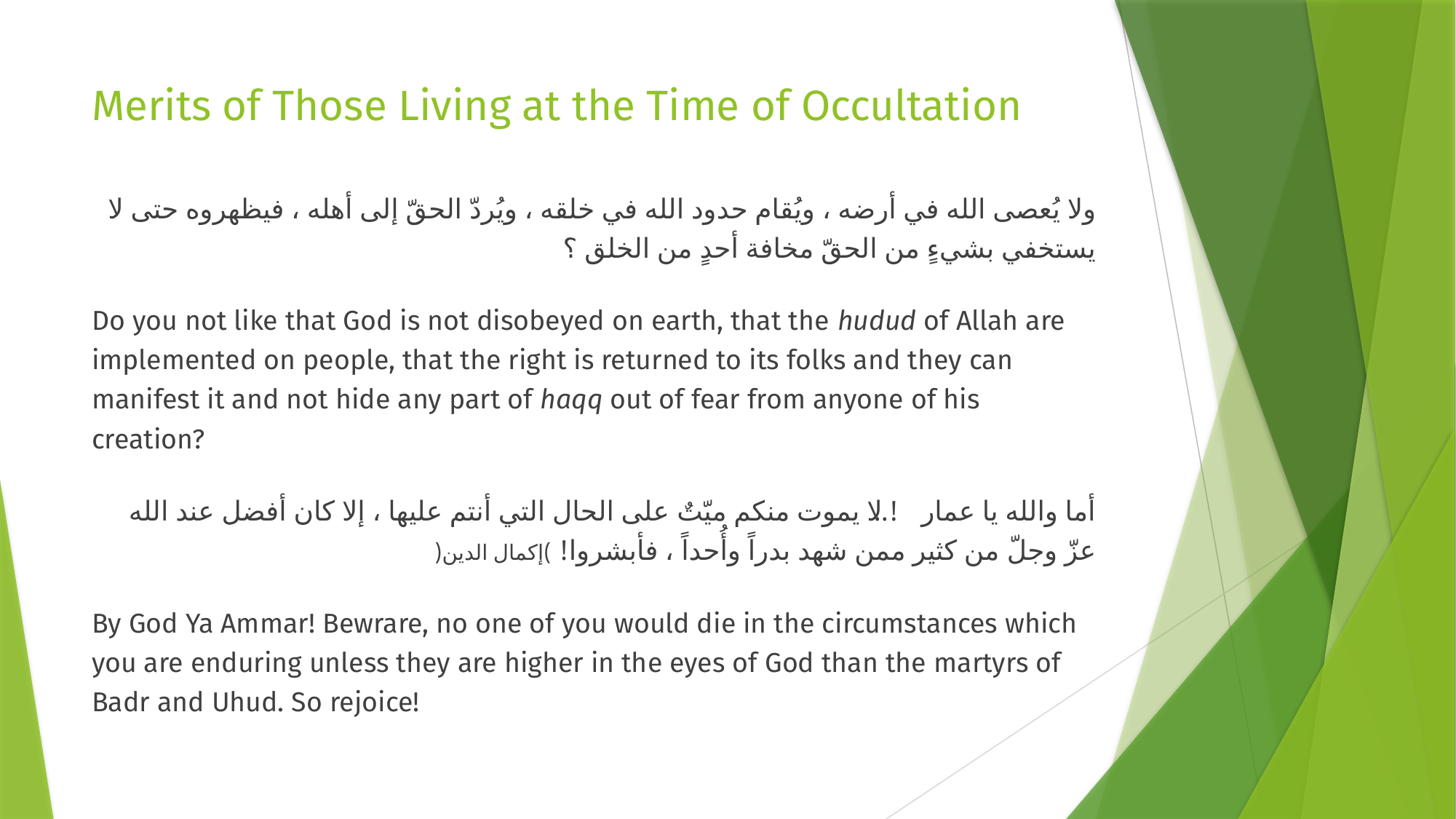

# Merits of Those Living at the Time of Occultation
ولا يُعصى الله في أرضه ، ويُقام حدود الله في خلقه ، ويُردّ الحقّ إلى أهله ، فيظهروه حتى لا يستخفي بشيءٍ من الحقّ مخافة أحدٍ من الخلق ؟
Do you not like that God is not disobeyed on earth, that the hudud of Allah are implemented on people, that the right is returned to its folks and they can manifest it and not hide any part of haqq out of fear from anyone of his creation?
أما والله يا عمار !.. لا يموت منكم ميّتٌ على الحال التي أنتم عليها ، إلا كان أفضل عند الله عزّ وجلّ من كثير ممن شهد بدراً وأُحداً ، فأبشروا! )إكمال الدين(
By God Ya Ammar! Bewrare, no one of you would die in the circumstances which you are enduring unless they are higher in the eyes of God than the martyrs of Badr and Uhud. So rejoice!